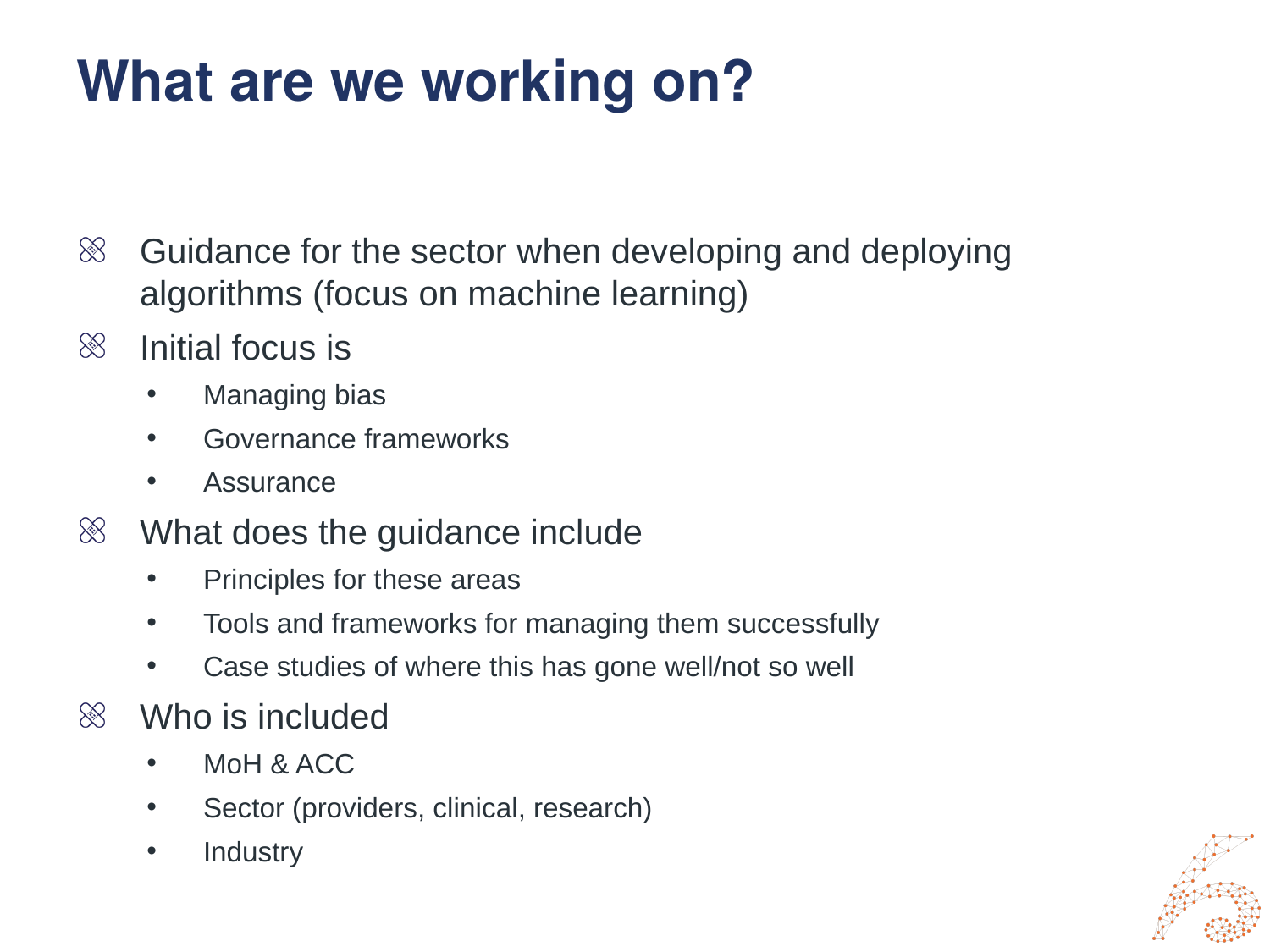

# What are we working on?
Guidance for the sector when developing and deploying algorithms (focus on machine learning)
Initial focus is
Managing bias
Governance frameworks
Assurance
What does the guidance include
Principles for these areas
Tools and frameworks for managing them successfully
Case studies of where this has gone well/not so well
Who is included
MoH & ACC
Sector (providers, clinical, research)
Industry